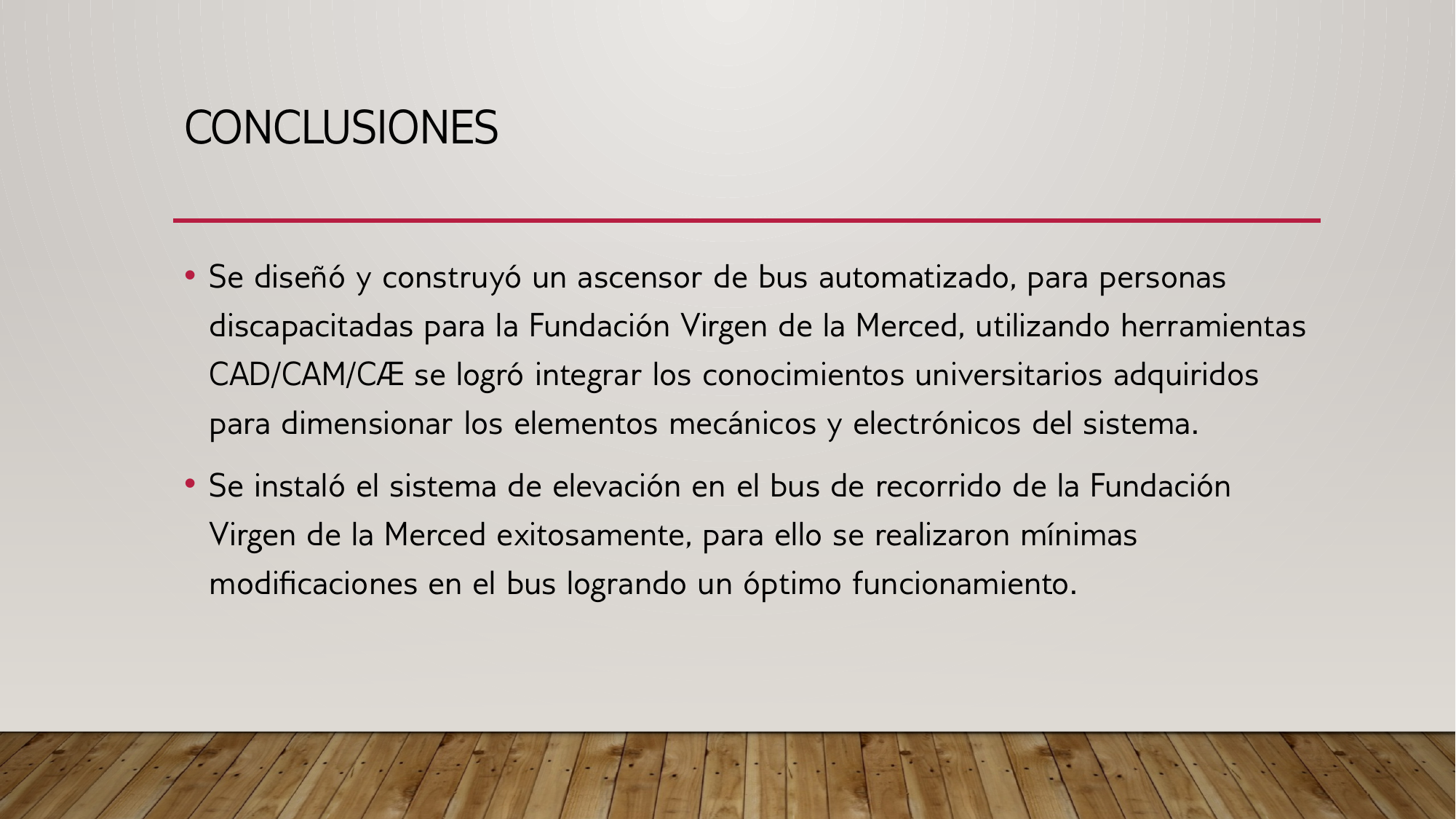

# CONCLUSIONES
Se diseñó y construyó un ascensor de bus automatizado, para personas discapacitadas para la Fundación Virgen de la Merced, utilizando herramientas CAD/CAM/CAE se logró integrar los conocimientos universitarios adquiridos para dimensionar los elementos mecánicos y electrónicos del sistema.
Se instaló el sistema de elevación en el bus de recorrido de la Fundación Virgen de la Merced exitosamente, para ello se realizaron mínimas modificaciones en el bus logrando un óptimo funcionamiento.